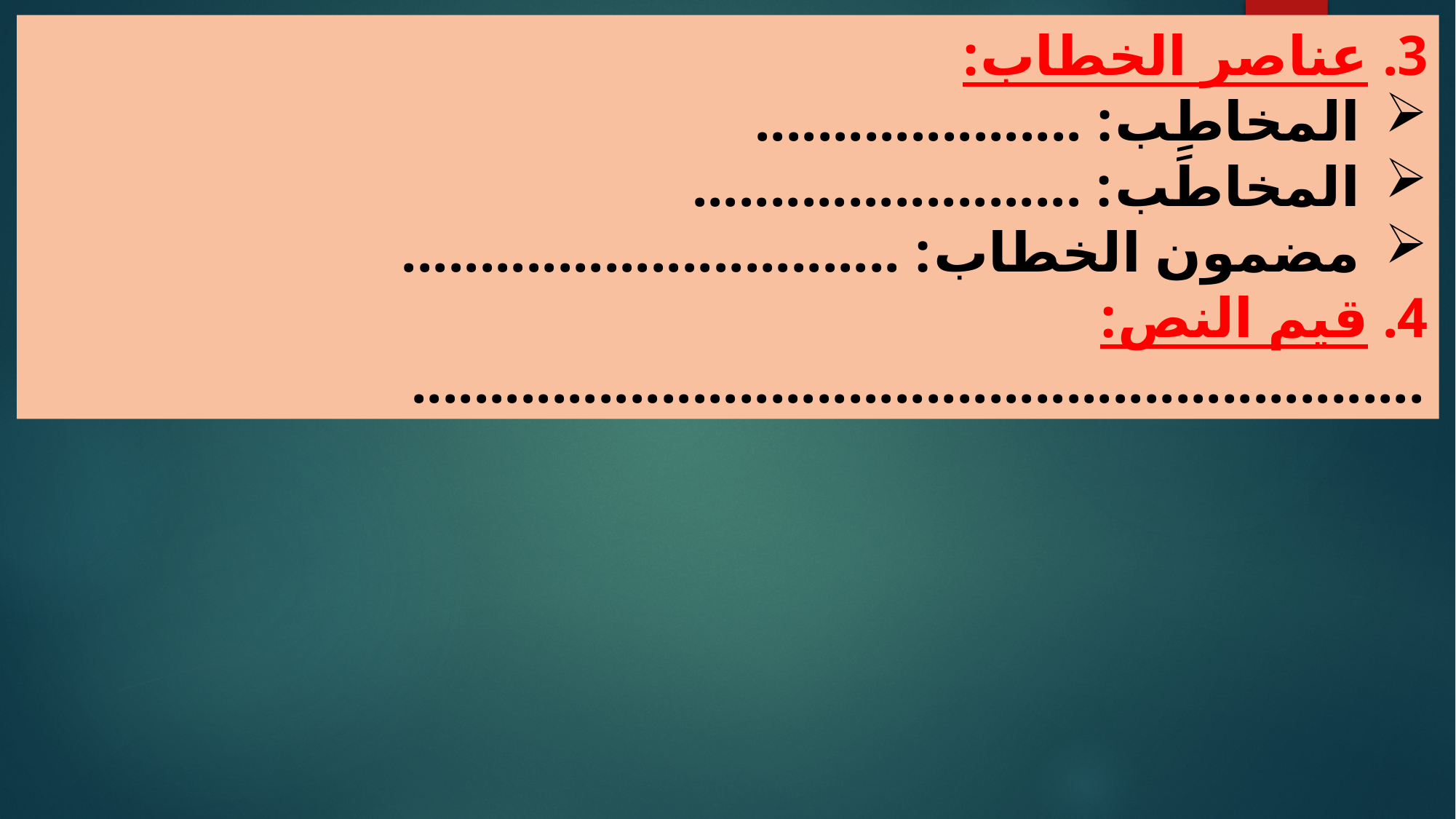

3. عناصر الخطاب:
المخاطِب: .....................
المخاطَب: .........................
مضمون الخطاب: ................................
4. قيم النص:
.................................................................